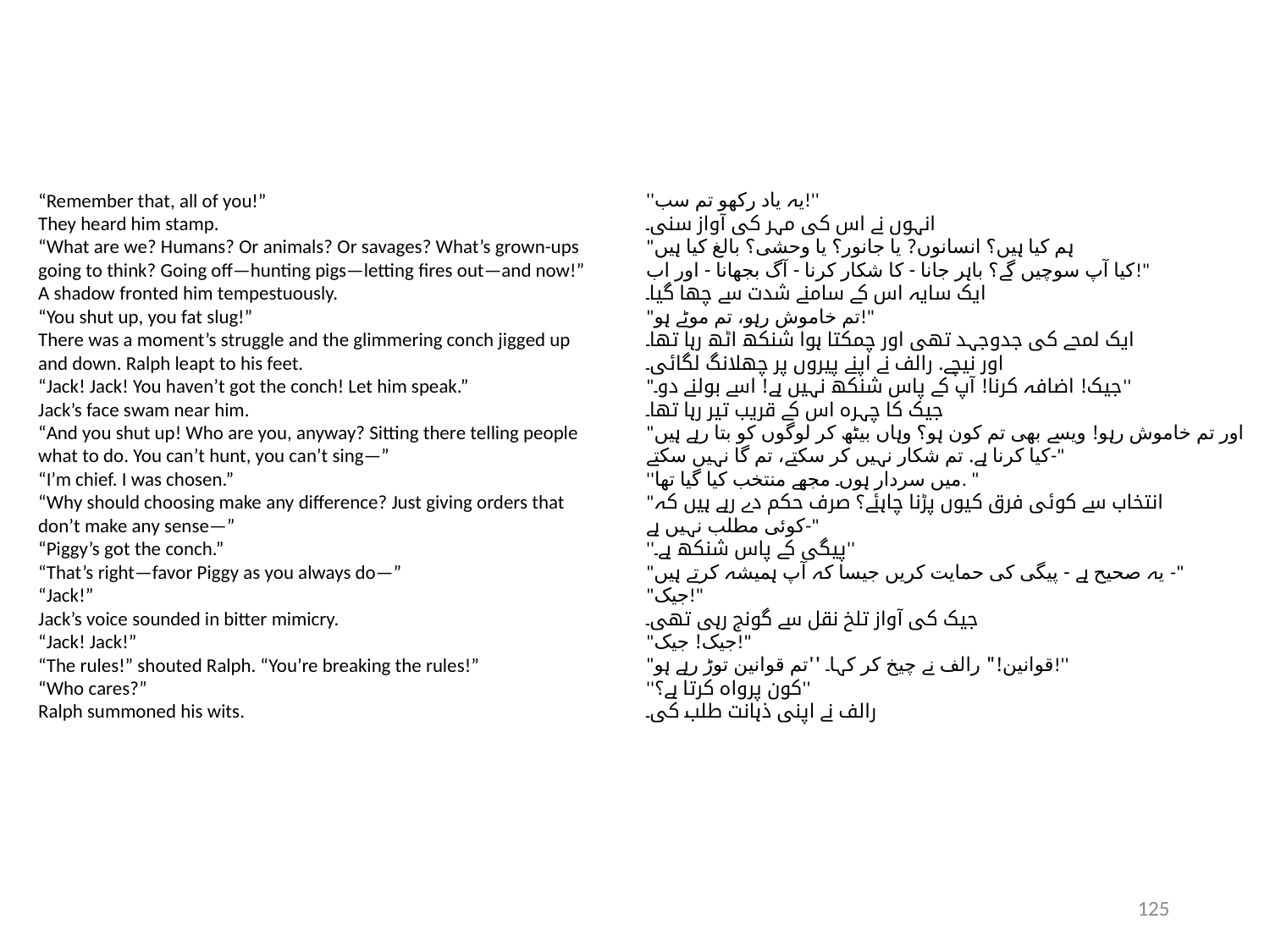

“Remember that, all of you!”
They heard him stamp.
“What are we? Humans? Or animals? Or savages? What’s grown-ups
going to think? Going off—hunting pigs—letting fires out—and now!”
A shadow fronted him tempestuously.
“You shut up, you fat slug!”
There was a moment’s struggle and the glimmering conch jigged up
and down. Ralph leapt to his feet.
“Jack! Jack! You haven’t got the conch! Let him speak.”
Jack’s face swam near him.
“And you shut up! Who are you, anyway? Sitting there telling people
what to do. You can’t hunt, you can’t sing—”
“I’m chief. I was chosen.”
“Why should choosing make any difference? Just giving orders that
don’t make any sense—”
“Piggy’s got the conch.”
“That’s right—favor Piggy as you always do—”
“Jack!”
Jack’s voice sounded in bitter mimicry.
“Jack! Jack!”
“The rules!” shouted Ralph. “You’re breaking the rules!”
“Who cares?”
Ralph summoned his wits.
''یہ یاد رکھو تم سب!''
انہوں نے اس کی مہر کی آواز سنی۔
"ہم کیا ہیں؟ انسانوں? یا جانور؟ یا وحشی؟ بالغ کیا ہیں
کیا آپ سوچیں گے؟ باہر جانا - کا شکار کرنا - آگ بجھانا - اور اب!"
ایک سایہ اس کے سامنے شدت سے چھا گیا۔
"تم خاموش رہو، تم موٹے ہو!"
ایک لمحے کی جدوجہد تھی اور چمکتا ہوا شنکھ اٹھ رہا تھا۔
اور نیچے. رالف نے اپنے پیروں پر چھلانگ لگائی۔
"جیک! اضافہ کرنا! آپ کے پاس شنکھ نہیں ہے! اسے بولنے دو۔''
جیک کا چہرہ اس کے قریب تیر رہا تھا۔
"اور تم خاموش رہو! ویسے بھی تم کون ہو؟ وہاں بیٹھ کر لوگوں کو بتا رہے ہیں
کیا کرنا ہے. تم شکار نہیں کر سکتے، تم گا نہیں سکتے-"
''میں سردار ہوں۔ مجھے منتخب کیا گیا تھا. "
"انتخاب سے کوئی فرق کیوں پڑنا چاہئے؟ صرف حکم دے رہے ہیں کہ
کوئی مطلب نہیں ہے-"
''پیگی کے پاس شنکھ ہے۔''
"یہ صحیح ہے - پیگی کی حمایت کریں جیسا کہ آپ ہمیشہ کرتے ہیں -"
"جیک!"
جیک کی آواز تلخ نقل سے گونج رہی تھی۔
"جیک! جیک!"
"قوانین!" رالف نے چیخ کر کہا۔ ''تم قوانین توڑ رہے ہو!''
''کون پرواہ کرتا ہے؟''
رالف نے اپنی ذہانت طلب کی۔

125